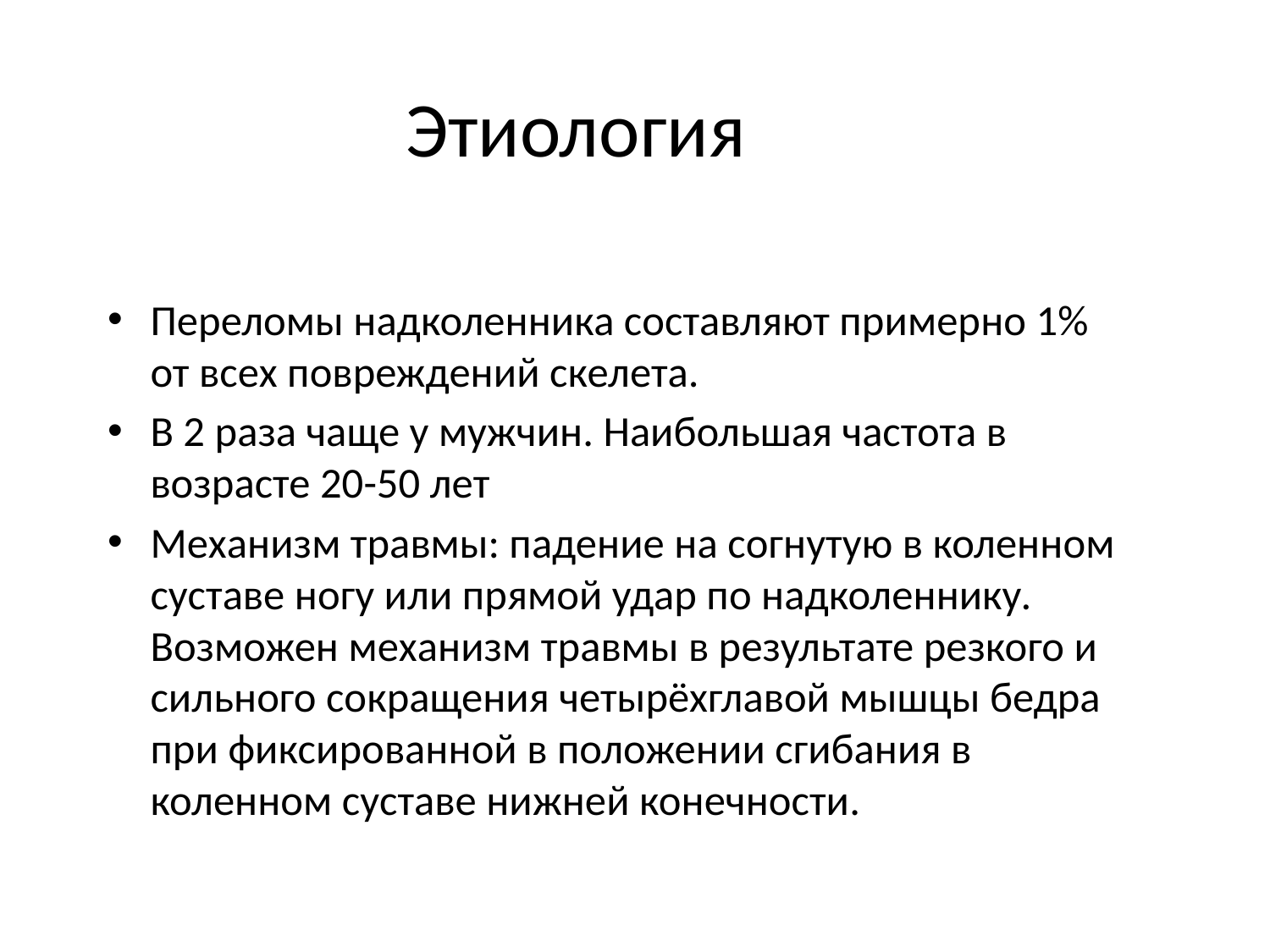

# Этиология
Переломы надколенника составляют примерно 1% от всех повреждений скелета.
В 2 раза чаще у мужчин. Наибольшая частота в возрасте 20-50 лет
Механизм травмы: падение на согнутую в коленном суставе ногу или прямой удар по надколеннику. Возможен механизм травмы в результате резкого и сильного сокращения четырёхглавой мышцы бедра при фиксированной в положении сгибания в коленном суставе нижней конечности.